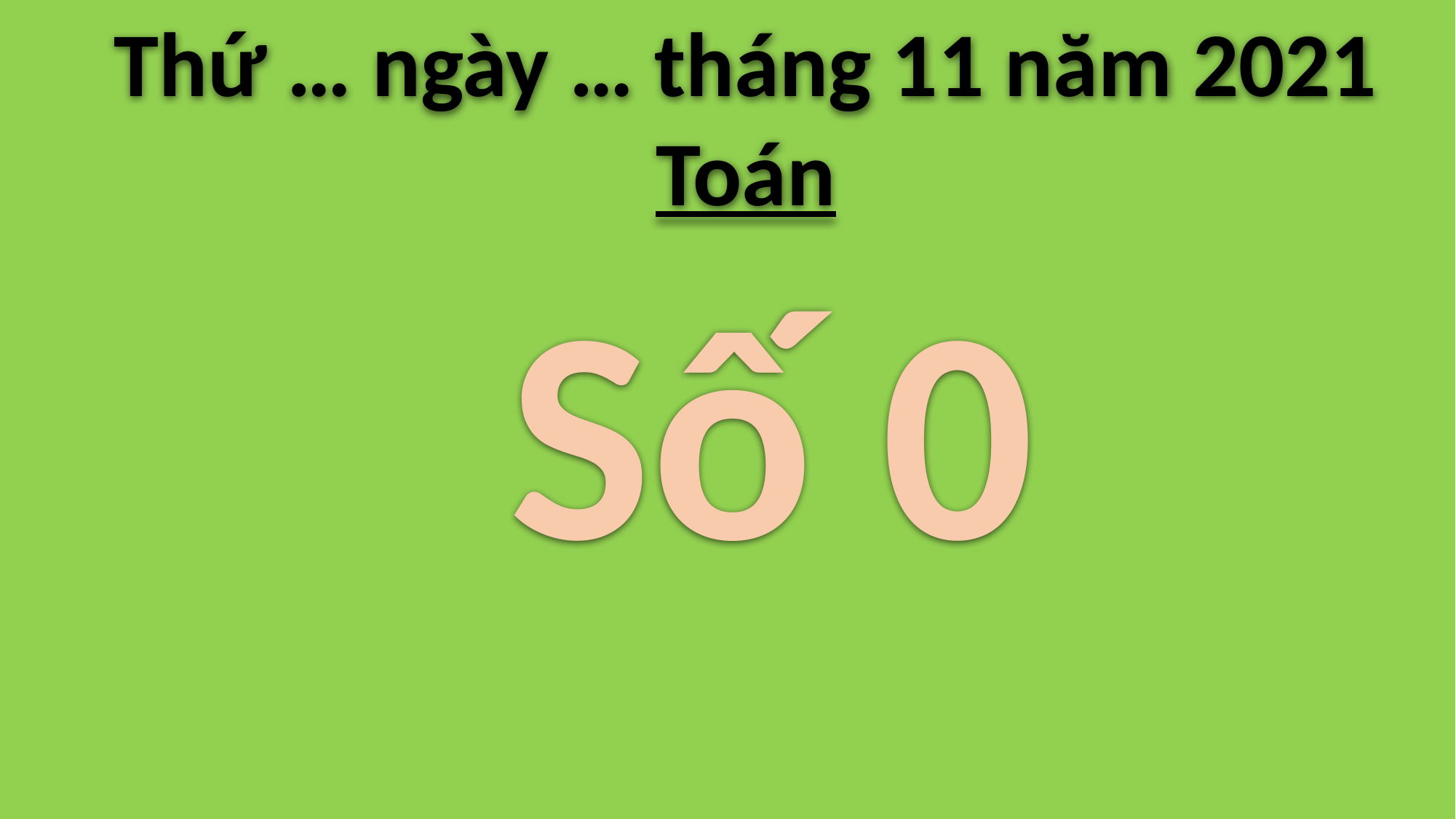

Thứ … ngày … tháng 11 năm 2021
Toán
Số 0